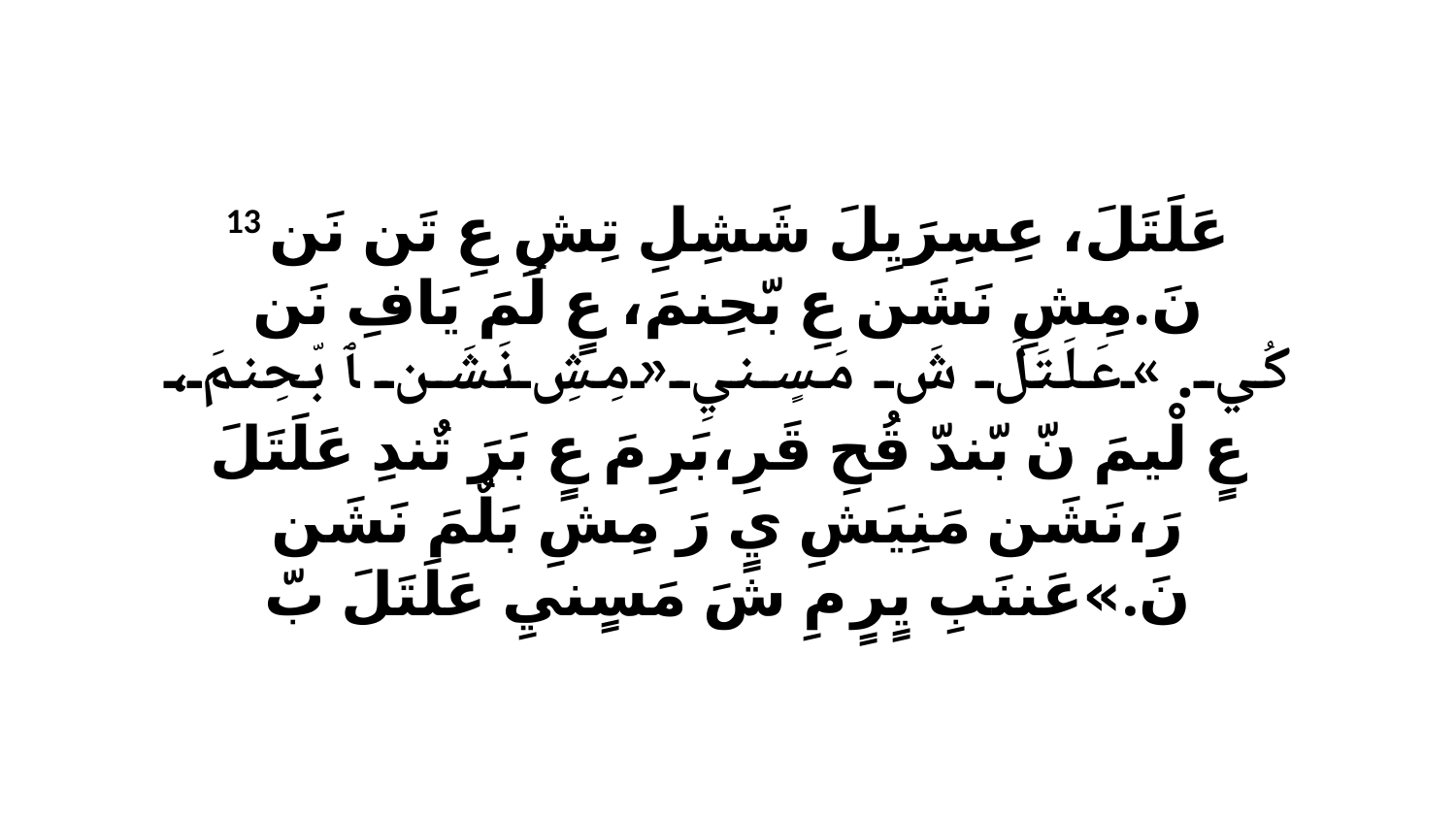

13 عَلَتَلَ، عِسِرَيِلَ شَشِلِ تِشِ عِ تَن نَن نَ.مِشِ نَشَن عِ بّحِنمَ، عٍ لُمَ يَافِ نَن كُي.»عَلَتَلَ شَ مَسٍنيِ«مِشِ نَشَن ﭑ بّحِنمَ، عٍ لْيمَ نّ بّندّ قُحِ قَرِ،بَرِ مَ عٍ بَرَ تٌندِ عَلَتَلَ رَ،نَشَن مَنِيَشِ يٍ رَ مِشِ بَلٌمَ نَشَن نَ.»عَننَبِ يٍرٍ مِ شَ مَسٍنيِ عَلَتَلَ بّ